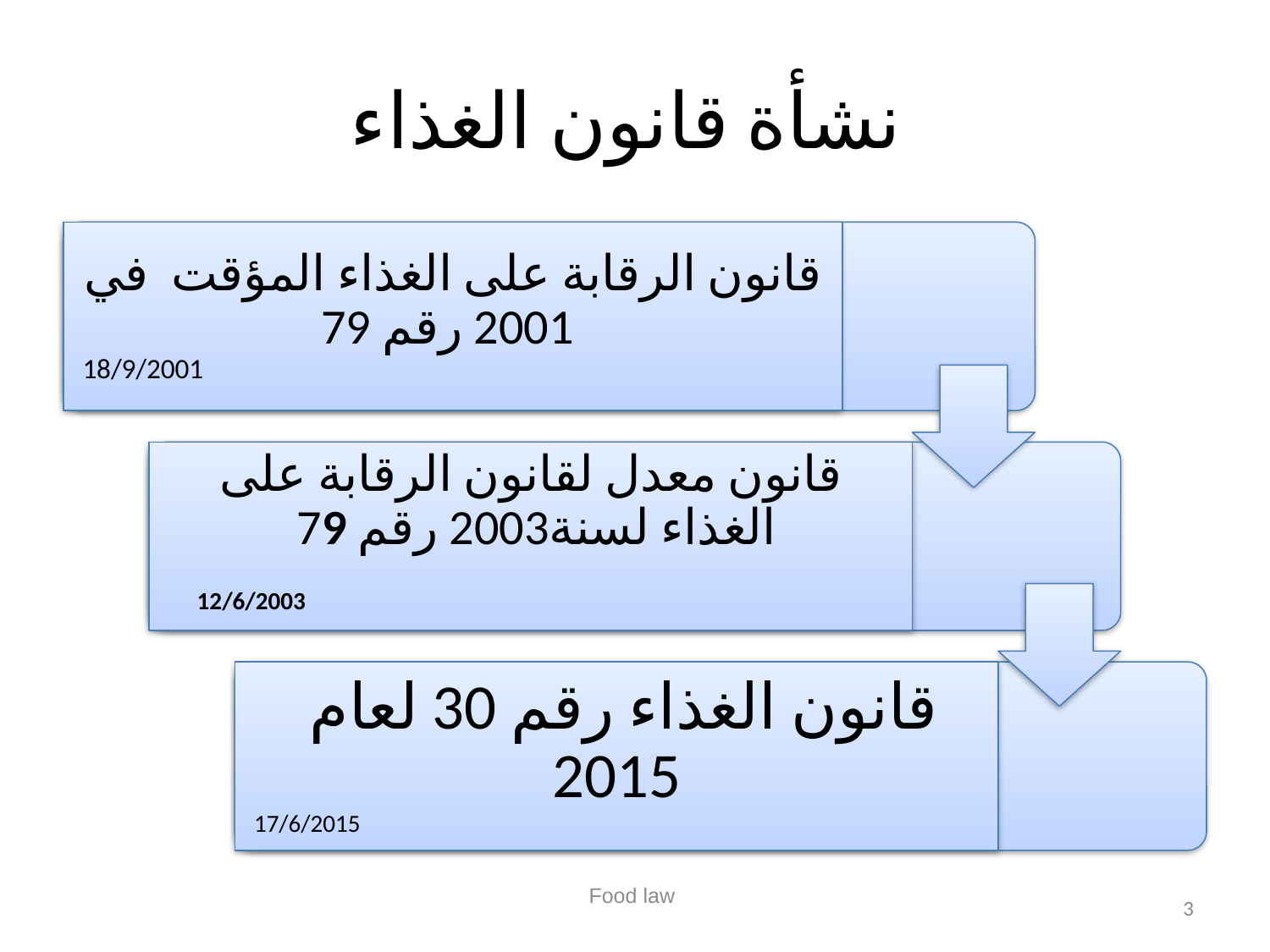

# نشأة قانون الغذاء

قانون الرقابة على الغذاء المؤقت  في  2001 رقم 79
18/9/2001

قانون معدل لقانون الرقابة على الغذاء لسنة2003 رقم 79
12/6/2003

قانون الغذاء رقم 30 لعام
2015
17/6/2015
Food law

3